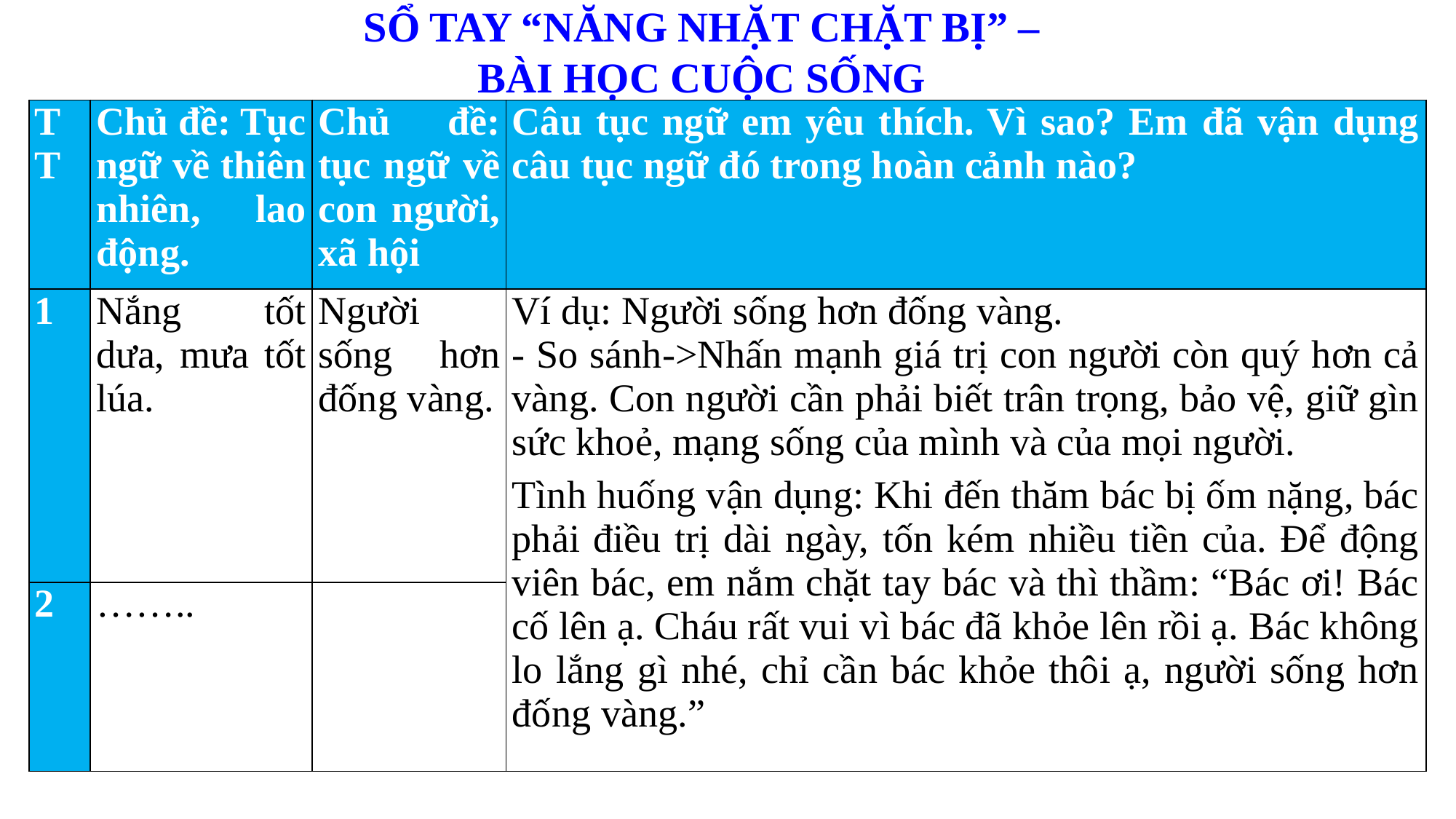

SỔ TAY “NĂNG NHẶT CHẶT BỊ” – BÀI HỌC CUỘC SỐNG
| TT | Chủ đề: Tục ngữ về thiên nhiên, lao động. | Chủ đề: tục ngữ về con người, xã hội | Câu tục ngữ em yêu thích. Vì sao? Em đã vận dụng câu tục ngữ đó trong hoàn cảnh nào? |
| --- | --- | --- | --- |
| 1 | Nắng tốt dưa, mưa tốt lúa. | Người sống hơn đống vàng. | Ví dụ: Người sống hơn đống vàng. - So sánh->Nhấn mạnh giá trị con người còn quý hơn cả vàng. Con người cần phải biết trân trọng, bảo vệ, giữ gìn sức khoẻ, mạng sống của mình và của mọi người. Tình huống vận dụng: Khi đến thăm bác bị ốm nặng, bác phải điều trị dài ngày, tốn kém nhiều tiền của. Để động viên bác, em nắm chặt tay bác và thì thầm: “Bác ơi! Bác cố lên ạ. Cháu rất vui vì bác đã khỏe lên rồi ạ. Bác không lo lắng gì nhé, chỉ cần bác khỏe thôi ạ, người sống hơn đống vàng.” |
| 2 | …….. |  |  |